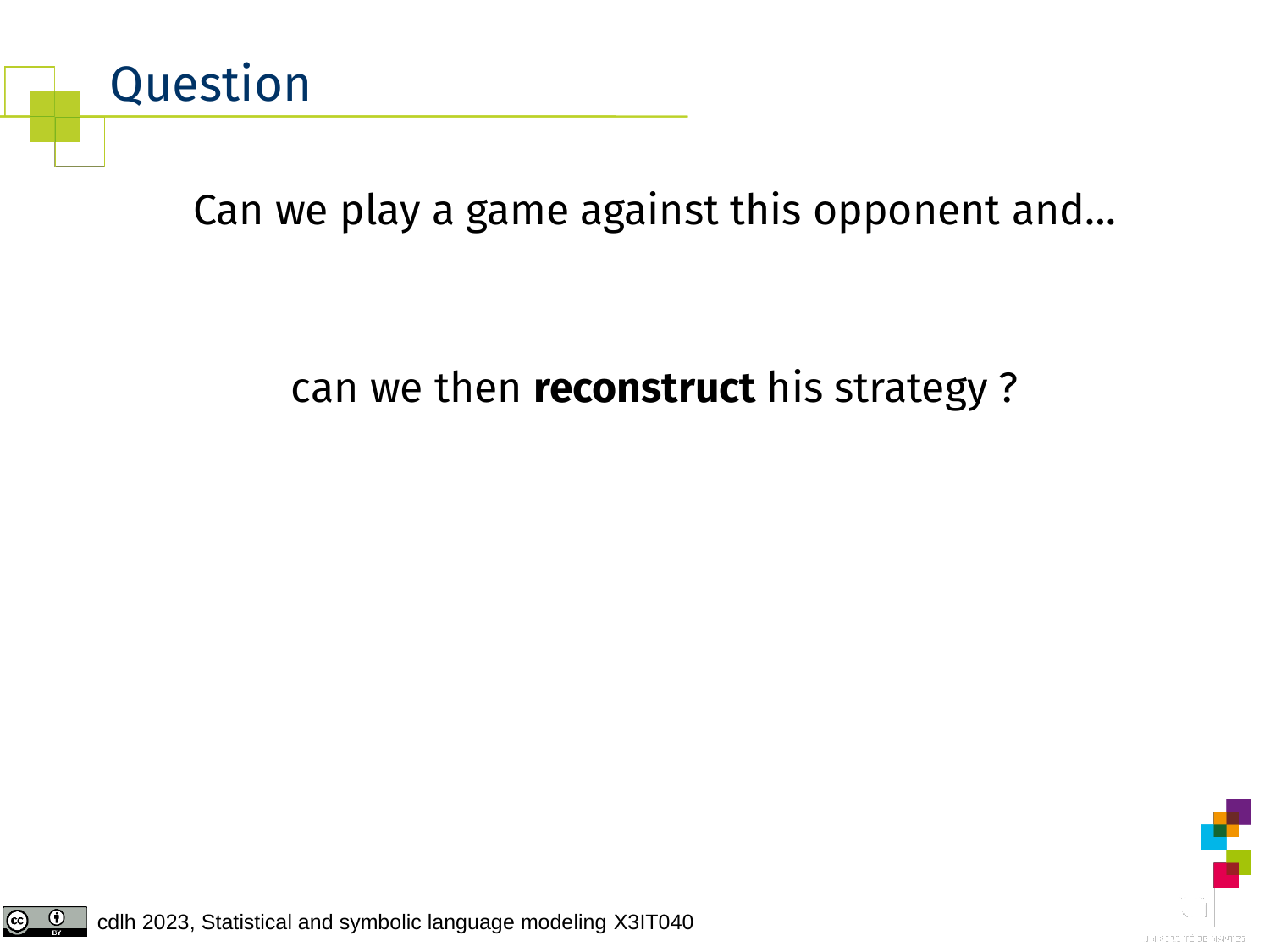

# Question
Can we play a game against this opponent and…

can we then reconstruct his strategy ?
14